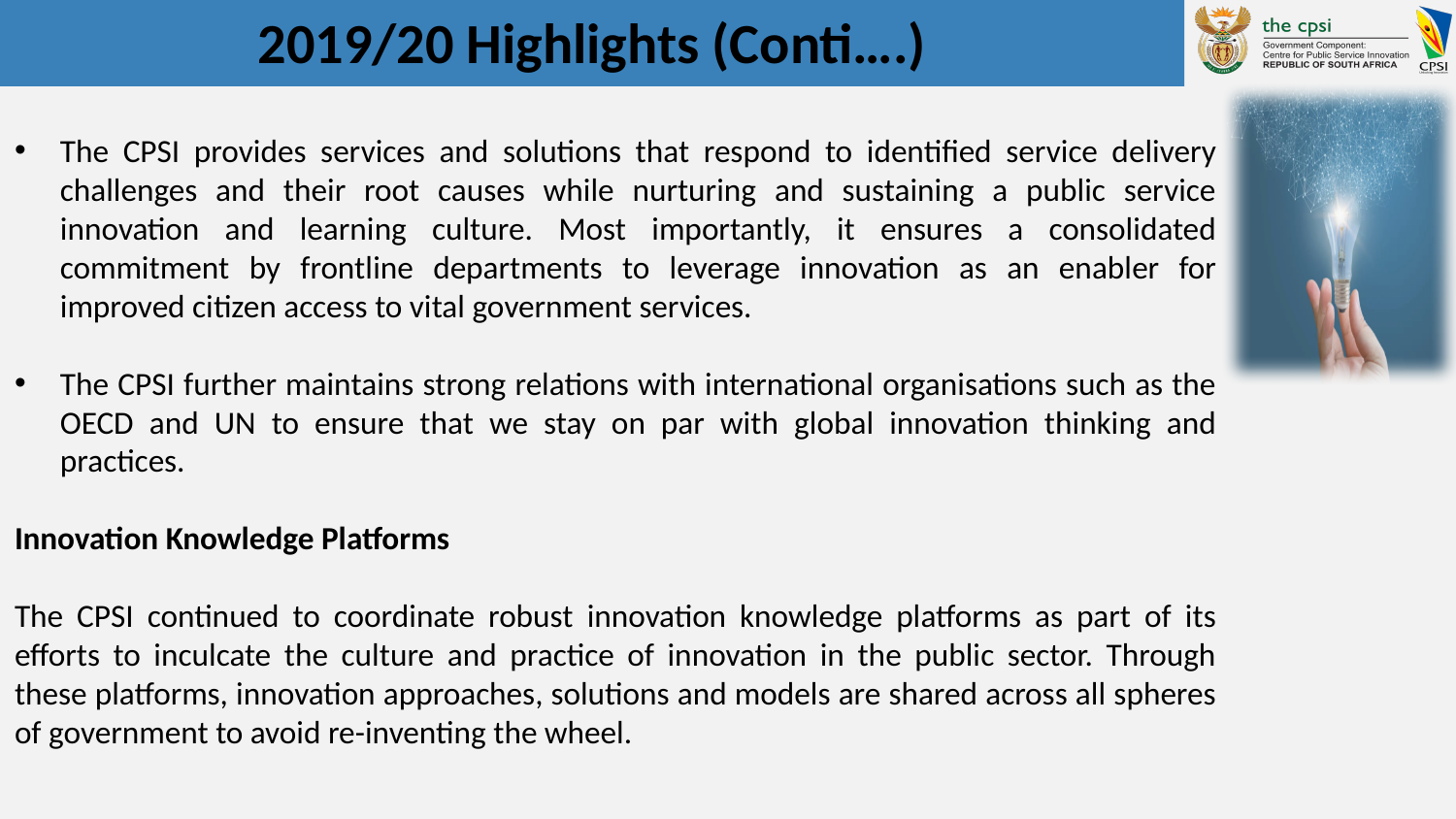

# 2019/20 Highlights (Conti….)

The CPSI provides services and solutions that respond to identified service delivery challenges and their root causes while nurturing and sustaining a public service innovation and learning culture. Most importantly, it ensures a consolidated commitment by frontline departments to leverage innovation as an enabler for improved citizen access to vital government services.

The CPSI further maintains strong relations with international organisations such as the OECD and UN to ensure that we stay on par with global innovation thinking and practices.

Innovation Knowledge Platforms

The CPSI continued to coordinate robust innovation knowledge platforms as part of its efforts to inculcate the culture and practice of innovation in the public sector. Through these platforms, innovation approaches, solutions and models are shared across all spheres of government to avoid re-inventing the wheel.

11